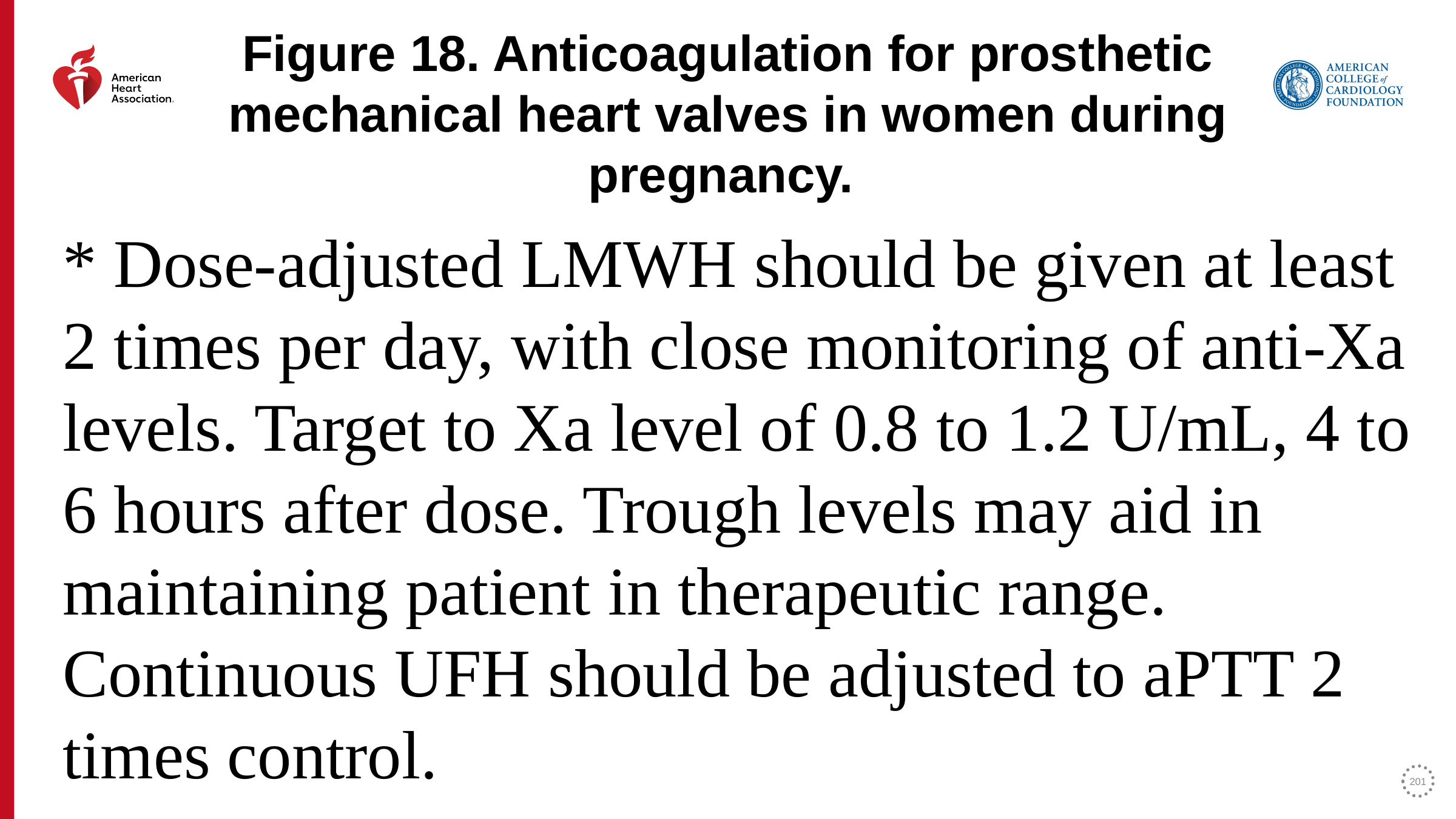

Figure 18. Anticoagulation for prosthetic mechanical heart valves in women during pregnancy.
* Dose-adjusted LMWH should be given at least 2 times per day, with close monitoring of anti-Xa levels. Target to Xa level of 0.8 to 1.2 U/mL, 4 to 6 hours after dose. Trough levels may aid in maintaining patient in therapeutic range. Continuous UFH should be adjusted to aPTT 2 times control.
201